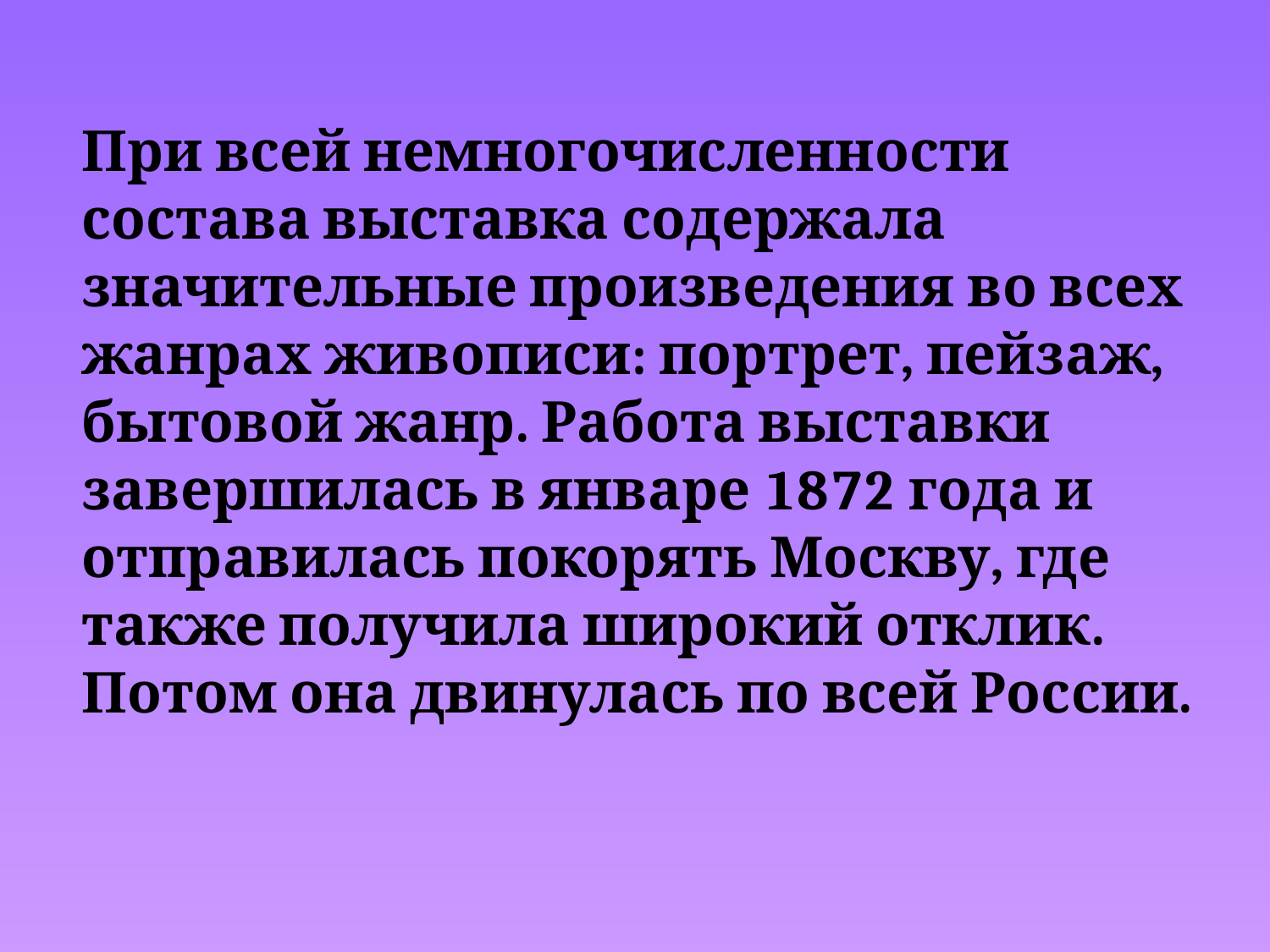

При всей немногочисленности состава выставка содержала значительные произведения во всех жанрах живописи: портрет, пейзаж, бытовой жанр. Работа выставки завершилась в январе 1872 года и отправилась покорять Москву, где также получила широкий отклик. Потом она двинулась по всей России.